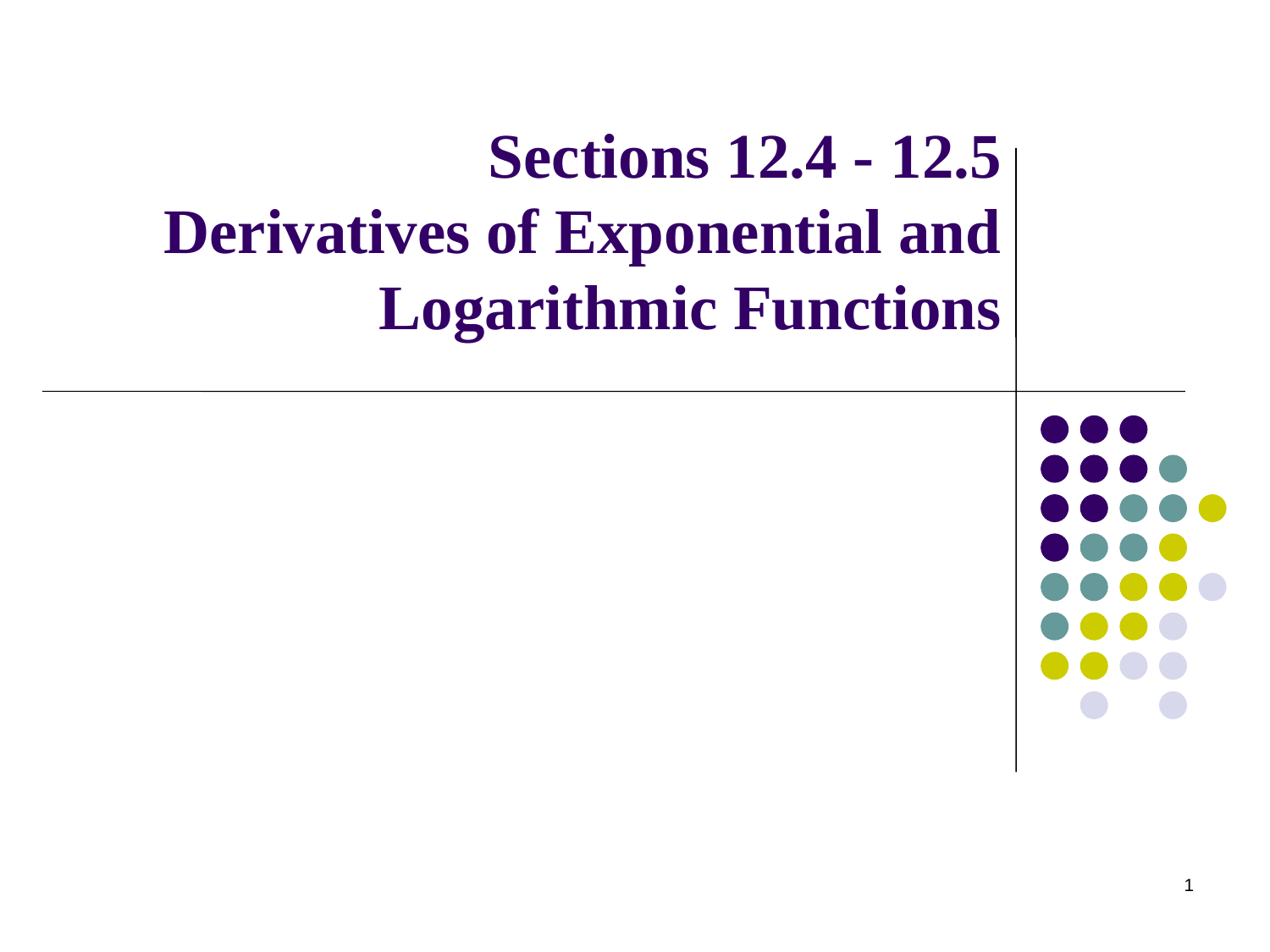

# Sections 12.4 - 12.5 Derivatives of Exponential and Logarithmic Functions
1